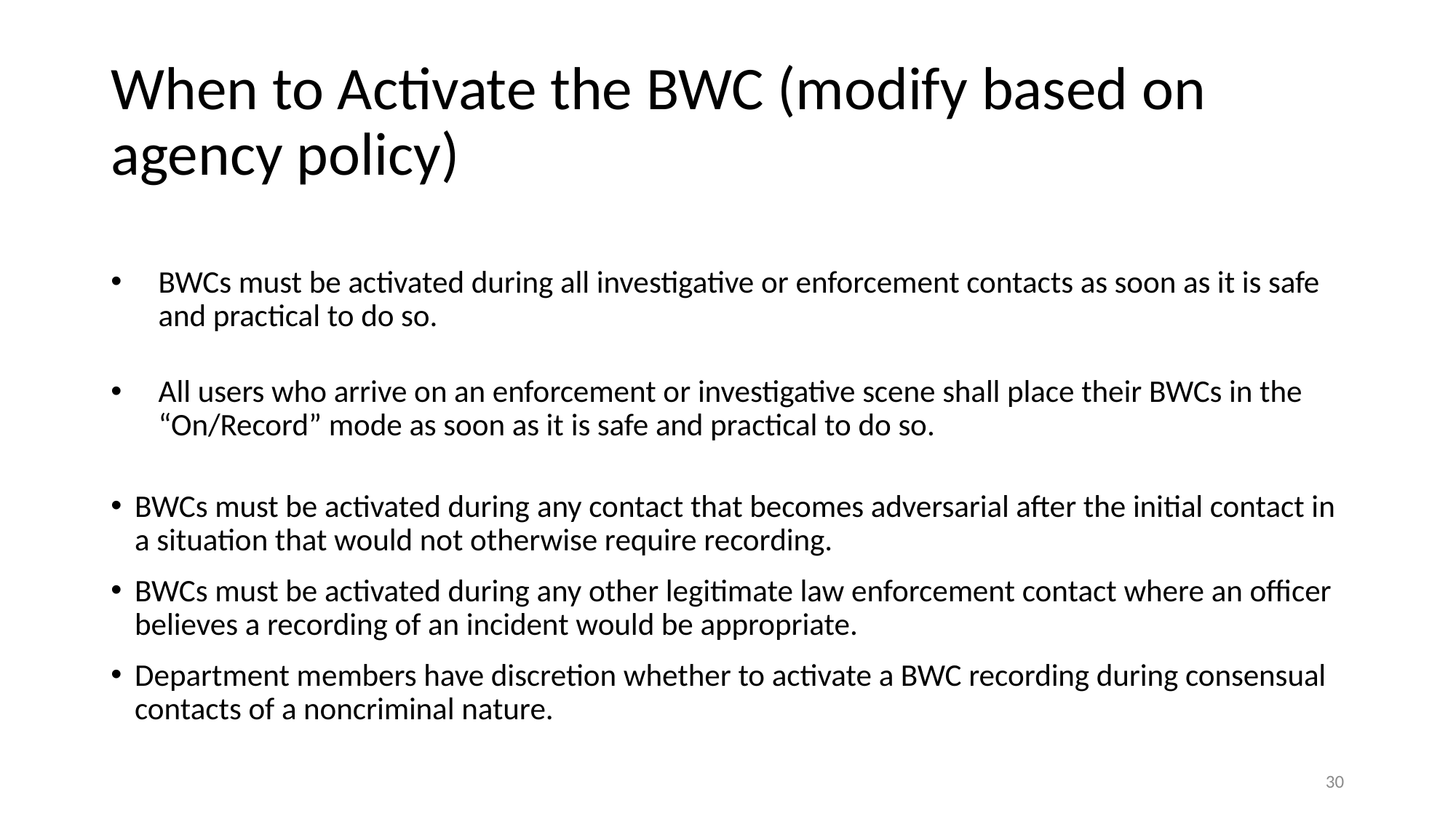

# When to Activate the BWC (modify based on agency policy)

BWCs must be activated during all investigative or enforcement contacts as soon as it is safe and practical to do so.

All users who arrive on an enforcement or investigative scene shall place their BWCs in the “On/Record” mode as soon as it is safe and practical to do so.

BWCs must be activated during any contact that becomes adversarial after the initial contact in a situation that would not otherwise require recording.
BWCs must be activated during any other legitimate law enforcement contact where an officer believes a recording of an incident would be appropriate.
Department members have discretion whether to activate a BWC recording during consensual contacts of a noncriminal nature.

30